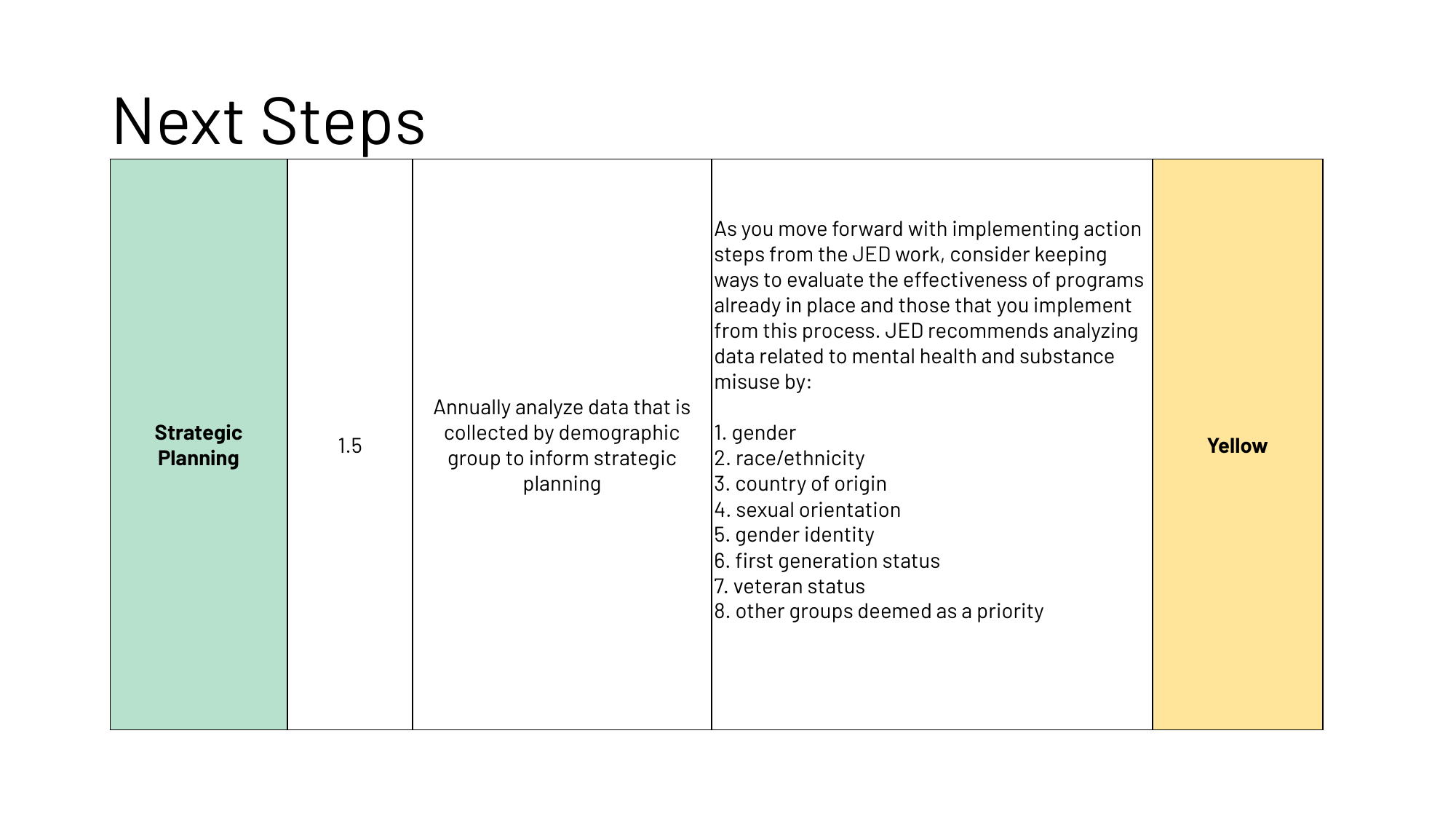

# Next Steps
| Strategic Planning | 1.5 | Annually analyze data that is collected by demographic group to inform strategic planning | As you move forward with implementing action steps from the JED work, consider keeping ways to evaluate the effectiveness of programs already in place and those that you implement from this process. JED recommends analyzing data related to mental health and substance misuse by: 1. gender 2. race/ethnicity 3. country of origin 4. sexual orientation 5. gender identity 6. first generation status 7. veteran status 8. other groups deemed as a priority | Yellow |
| --- | --- | --- | --- | --- |